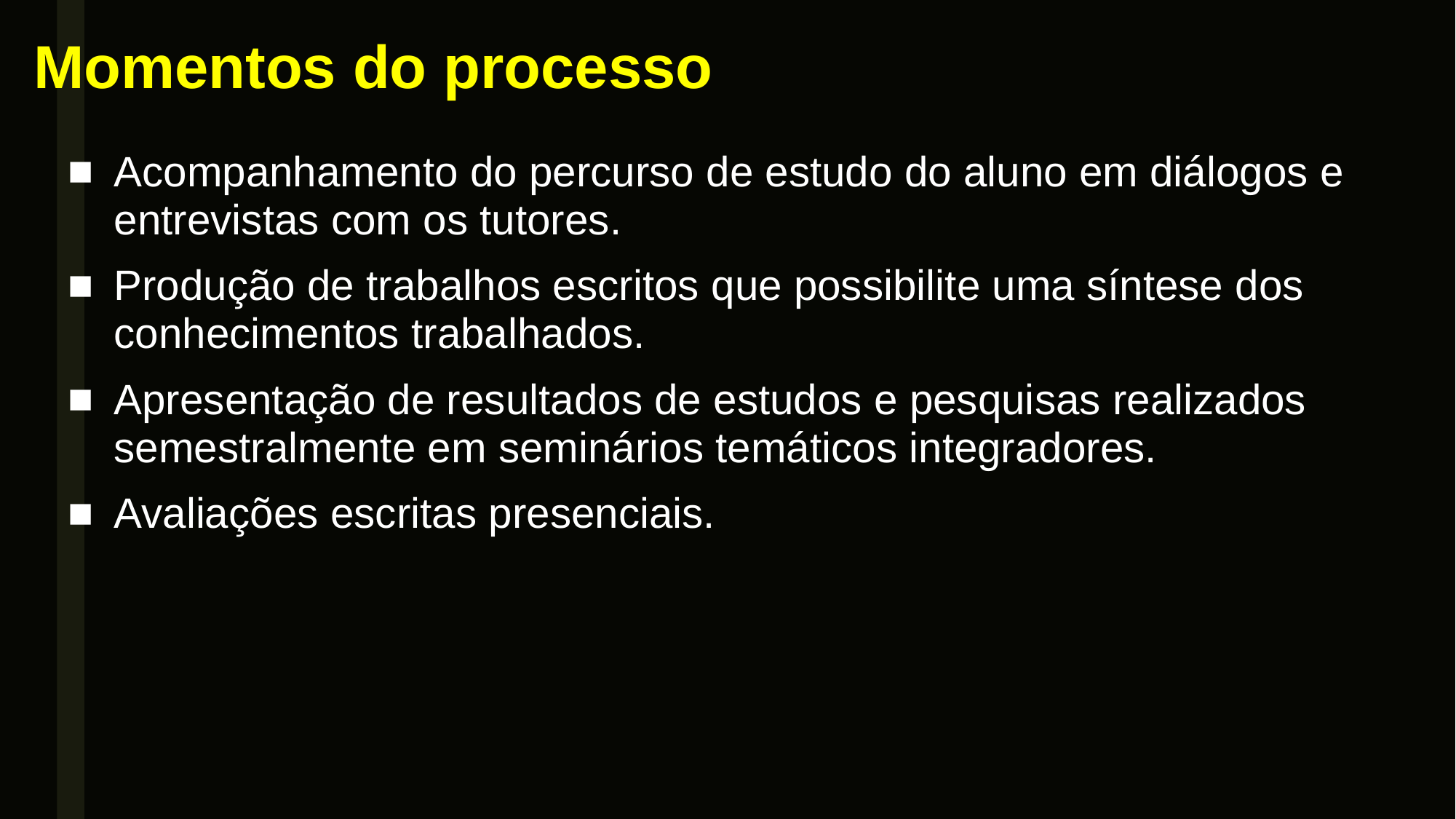

# Momentos do processo
Acompanhamento do percurso de estudo do aluno em diálogos e entrevistas com os tutores.
Produção de trabalhos escritos que possibilite uma síntese dos conhecimentos trabalhados.
Apresentação de resultados de estudos e pesquisas realizados semestralmente em seminários temáticos integradores.
Avaliações escritas presenciais.